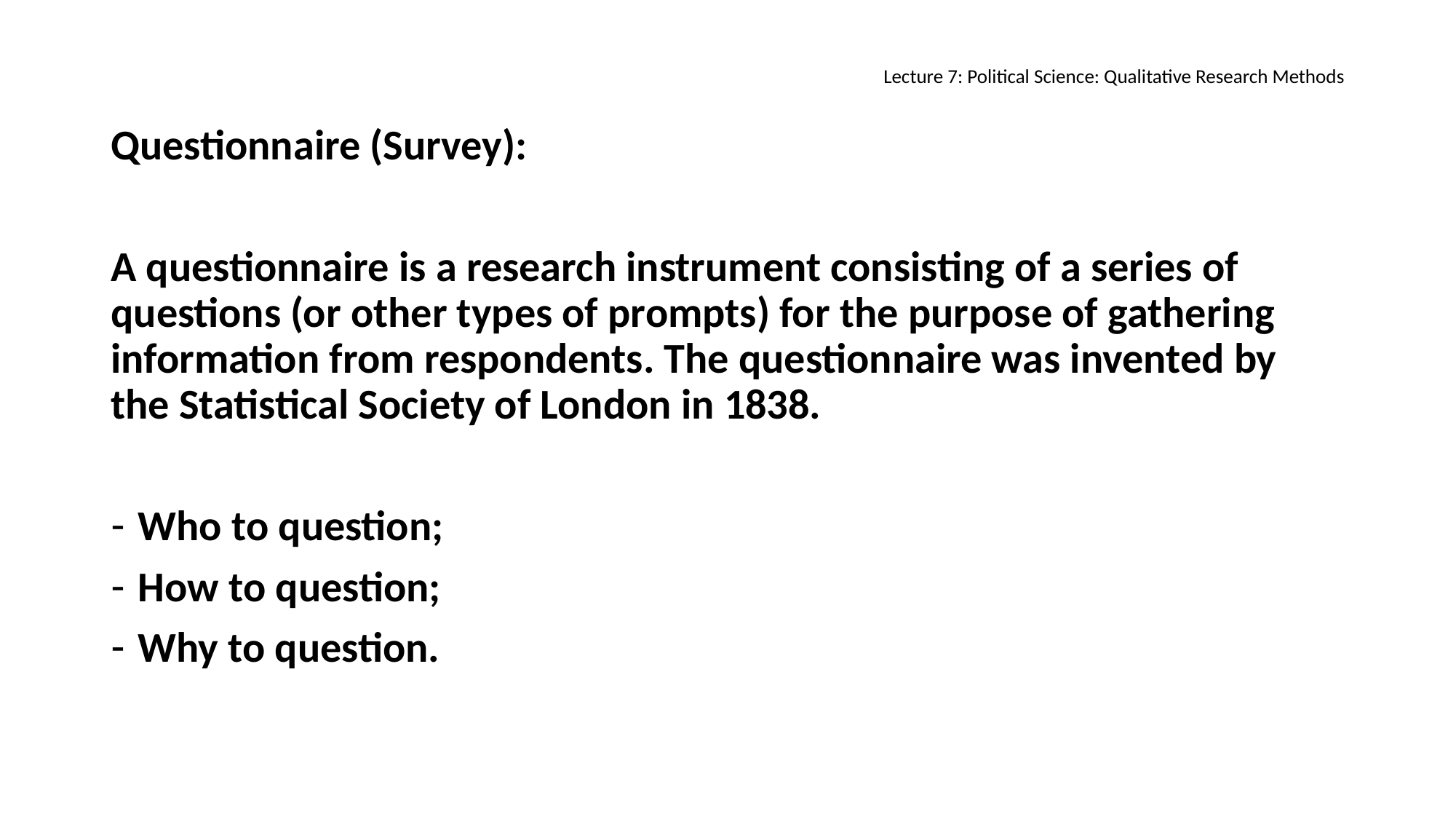

# Lecture 7: Political Science: Qualitative Research Methods
Questionnaire (Survey):

A questionnaire is a research instrument consisting of a series of questions (or other types of prompts) for the purpose of gathering information from respondents. The questionnaire was invented by the Statistical Society of London in 1838.

Who to question;
How to question;
Why to question.